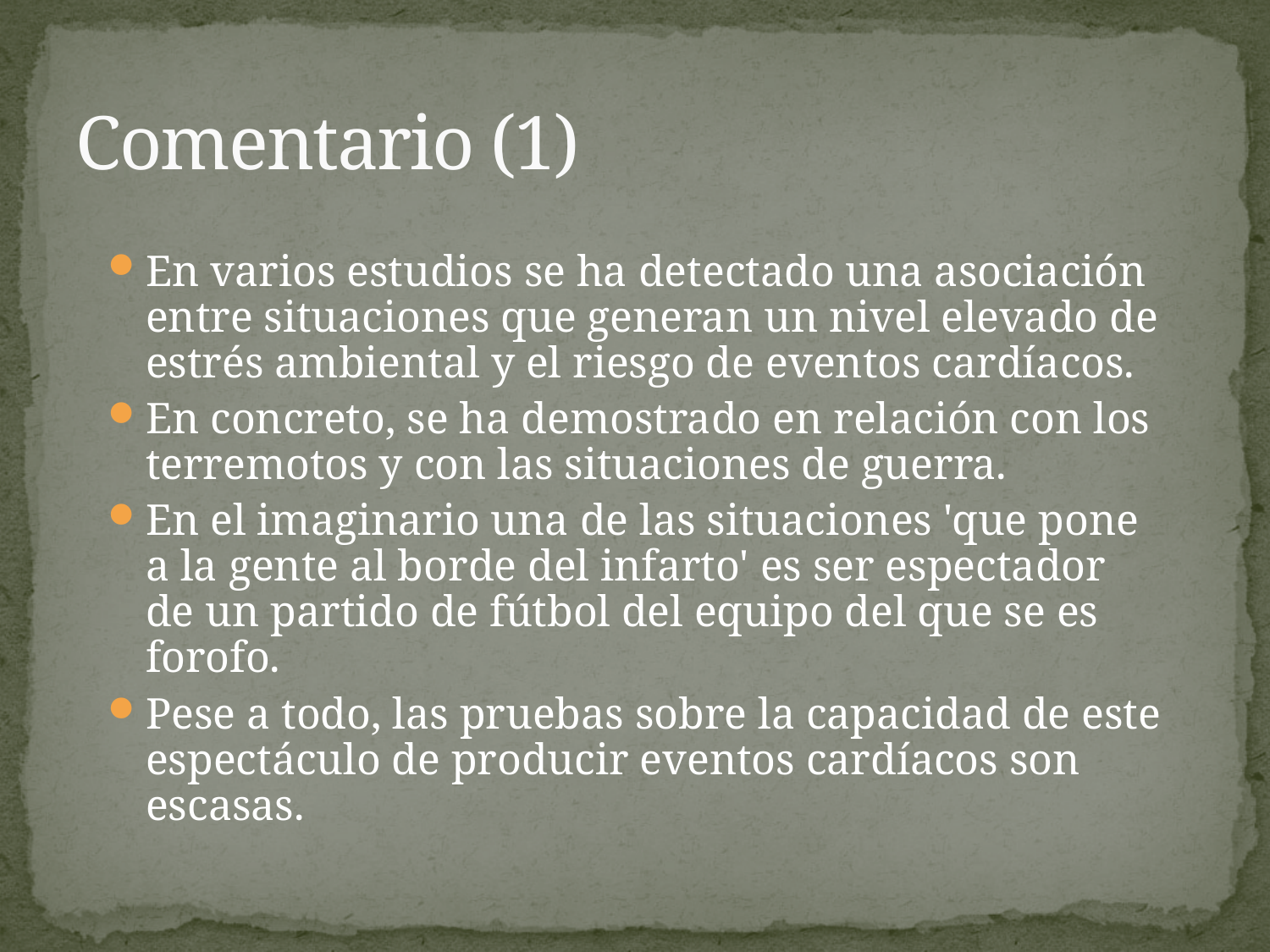

# Comentario (1)
En varios estudios se ha detectado una asociación entre situaciones que generan un nivel elevado de estrés ambiental y el riesgo de eventos cardíacos.
En concreto, se ha demostrado en relación con los terremotos y con las situaciones de guerra.
En el imaginario una de las situaciones 'que pone a la gente al borde del infarto' es ser espectador de un partido de fútbol del equipo del que se es forofo.
Pese a todo, las pruebas sobre la capacidad de este espectáculo de producir eventos cardíacos son escasas.